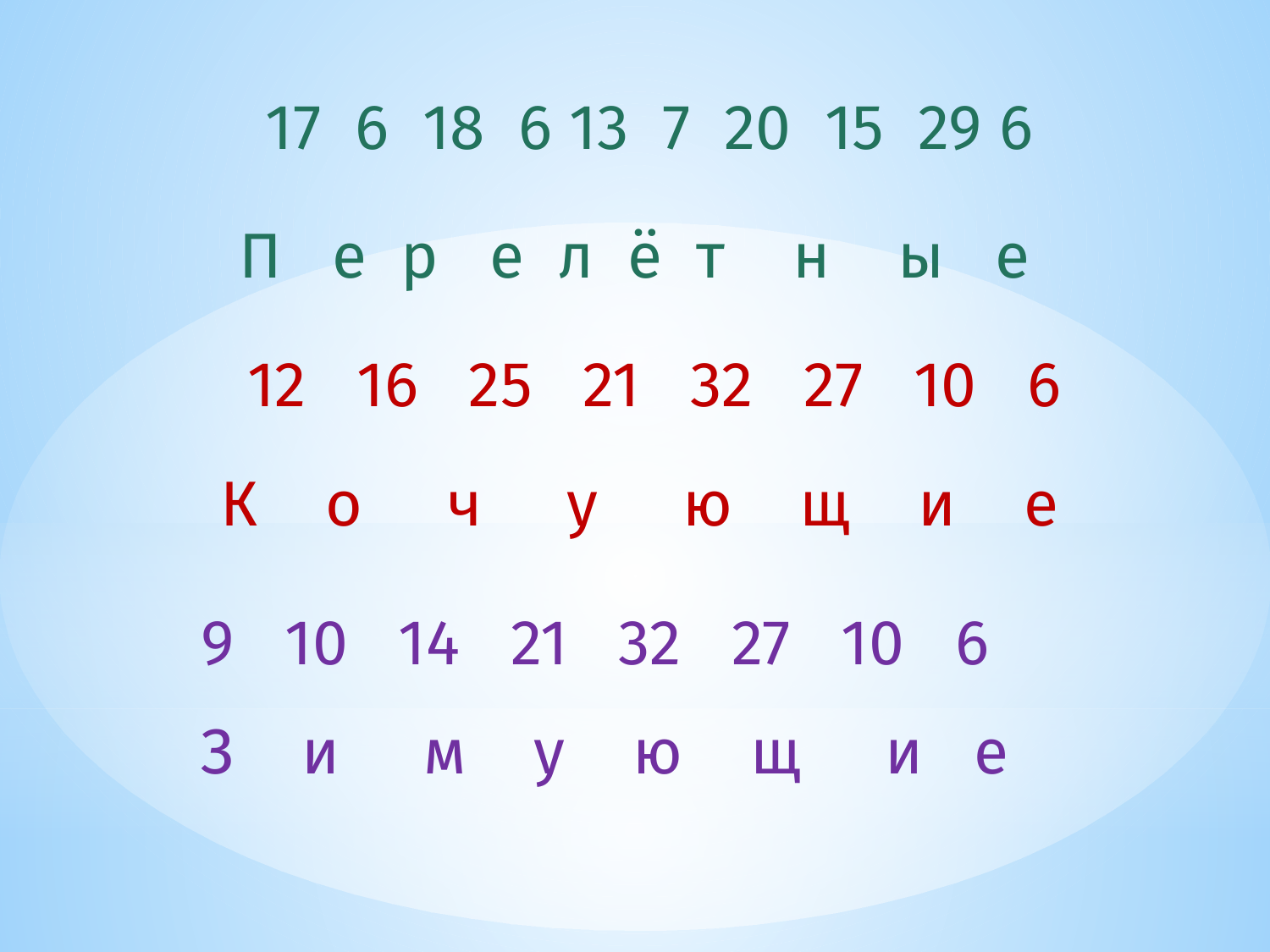

17  6  18  6 13  7  20  15  29 6
    П   е  р   е  л  ё  т    н    ы   е
12   16   25   21   32   27   10   6
К    о     ч     у     ю    щ    и    е
9   10   14   21   32   27   10   6
З    и     м    у    ю    щ     и   е